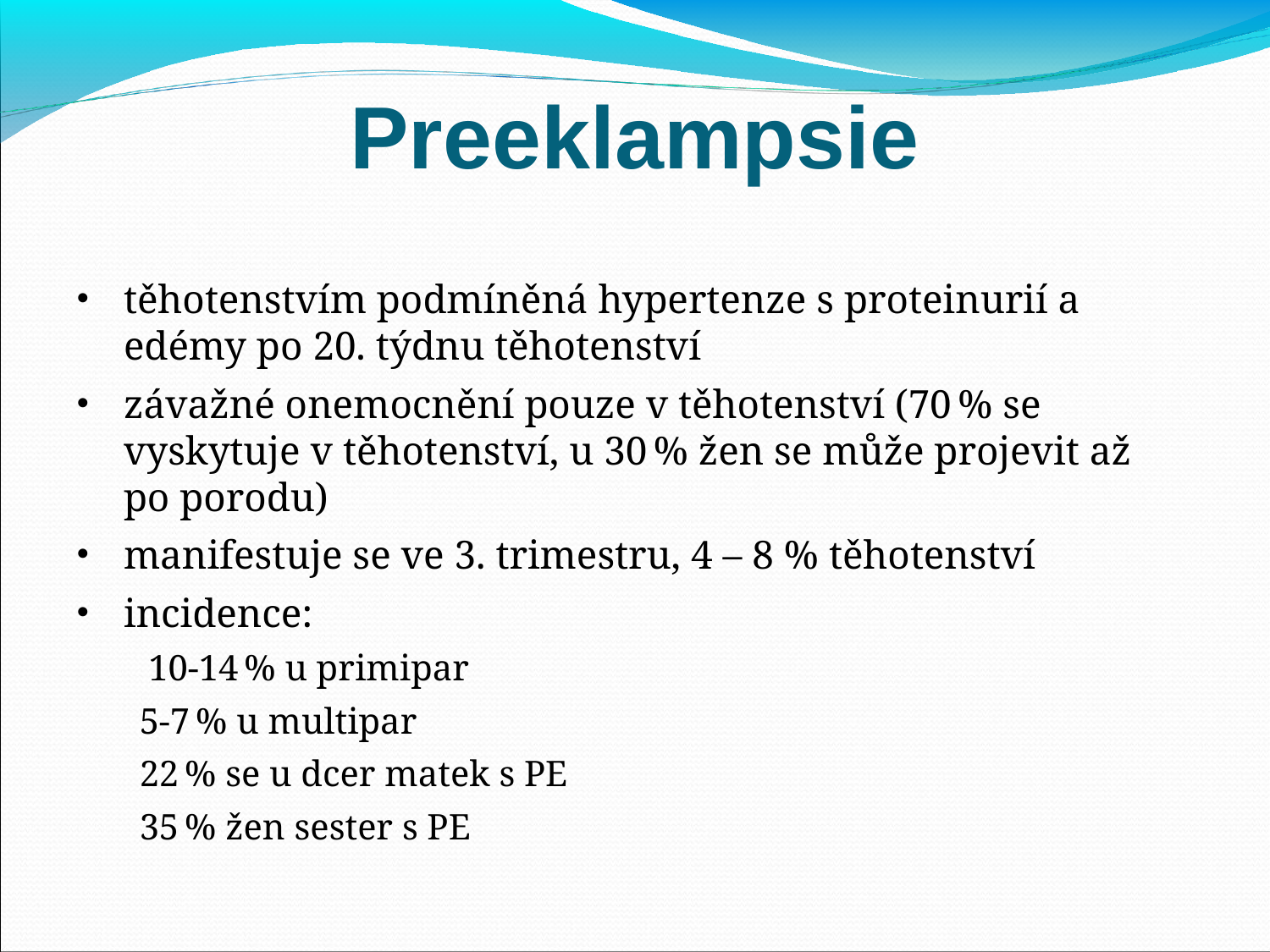

# Preeklampsie
těhotenstvím podmíněná hypertenze s proteinurií a edémy po 20. týdnu těhotenství
závažné onemocnění pouze v těhotenství (70 % se vyskytuje v těhotenství, u 30 % žen se může projevit až po porodu)
manifestuje se ve 3. trimestru, 4 – 8 % těhotenství
incidence:
 10-14 % u primipar
5-7 % u multipar
22 % se u dcer matek s PE
35 % žen sester s PE